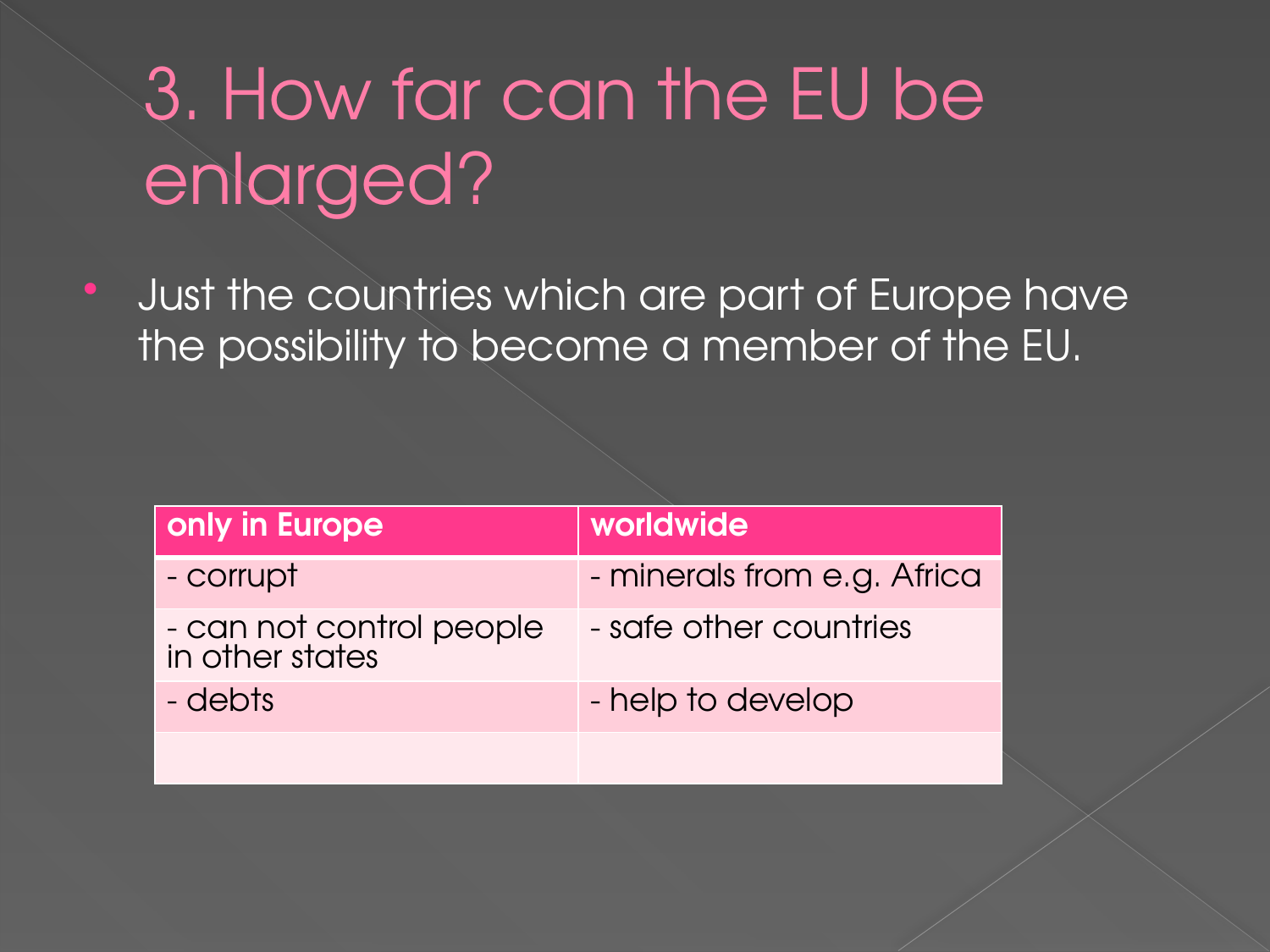

# 3. How far can the EU be enlarged?
Just the countries which are part of Europe have the possibility to become a member of the EU.

| only in Europe | worldwide |
| --- | --- |
| - corrupt | - minerals from e.g. Africa |
| - can not control people in other states | - safe other countries |
| - debts | - help to develop |
|  |  |